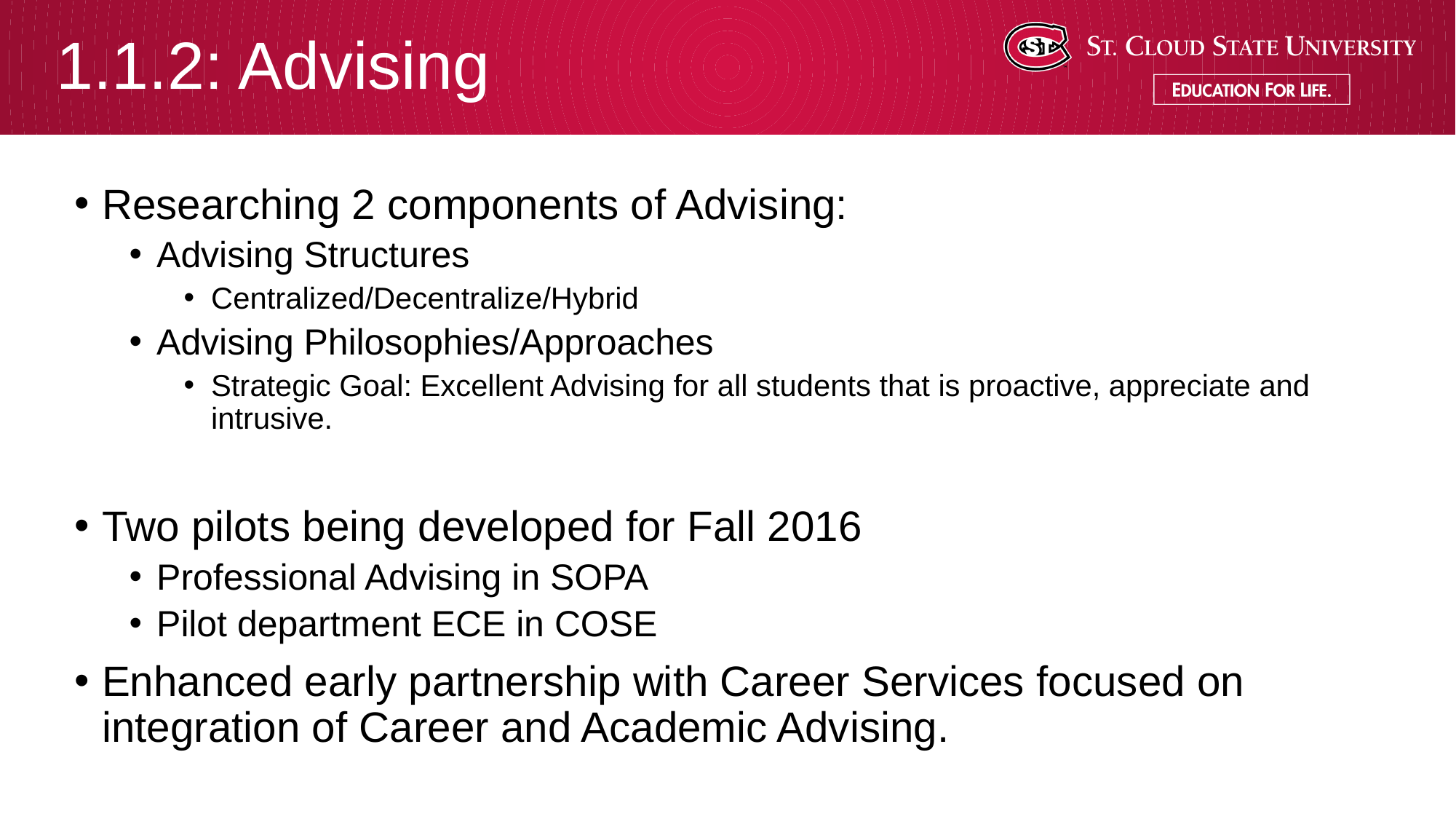

# 1.1.2: Advising
Researching 2 components of Advising:
Advising Structures
Centralized/Decentralize/Hybrid
Advising Philosophies/Approaches
Strategic Goal: Excellent Advising for all students that is proactive, appreciate and intrusive.

Two pilots being developed for Fall 2016
Professional Advising in SOPA
Pilot department ECE in COSE
Enhanced early partnership with Career Services focused on integration of Career and Academic Advising.